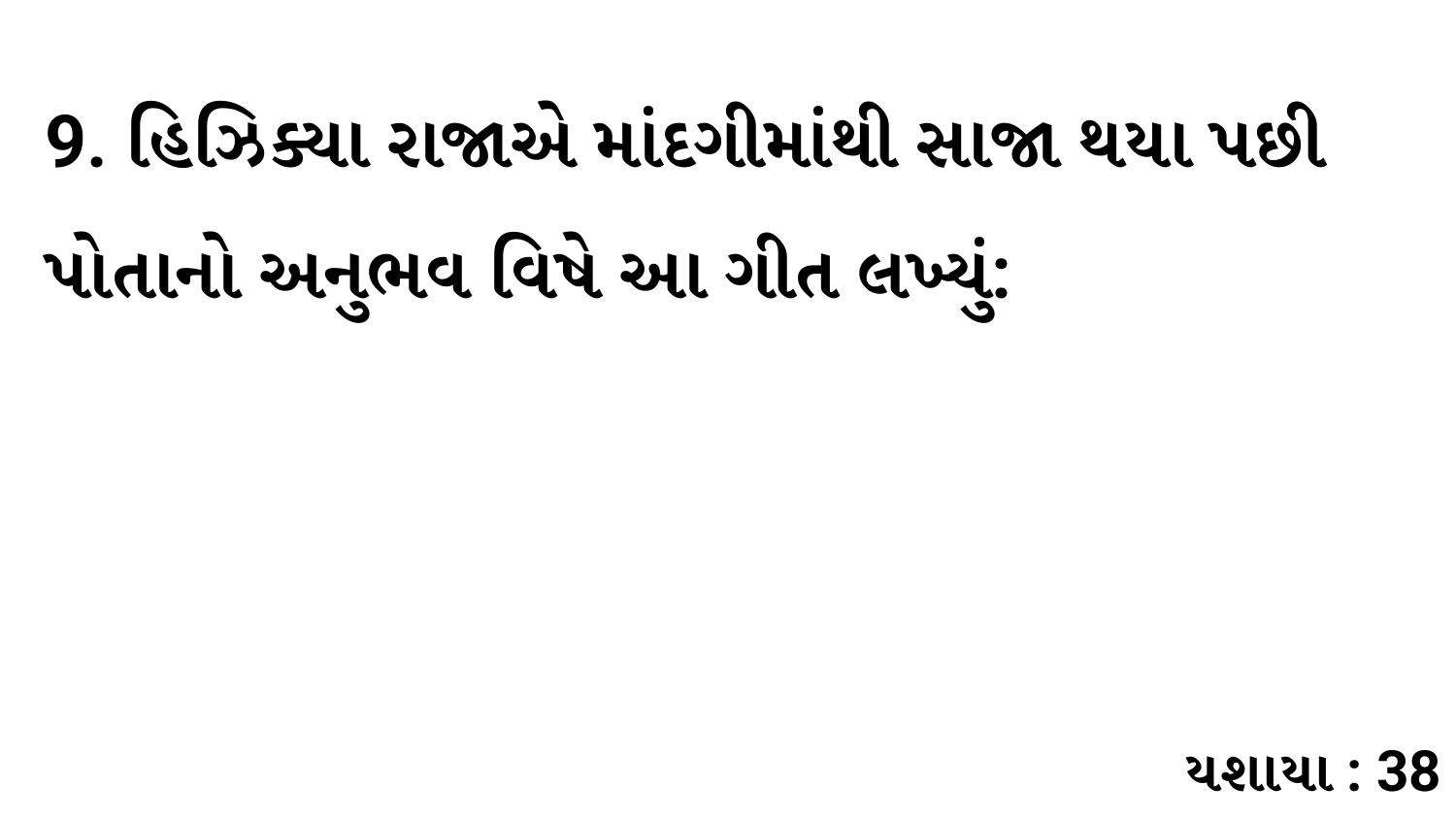

9. હિઝિક્યા રાજાએ માંદગીમાંથી સાજા થયા પછી પોતાનો અનુભવ વિષે આ ગીત લખ્યું:
યશાયા : 38